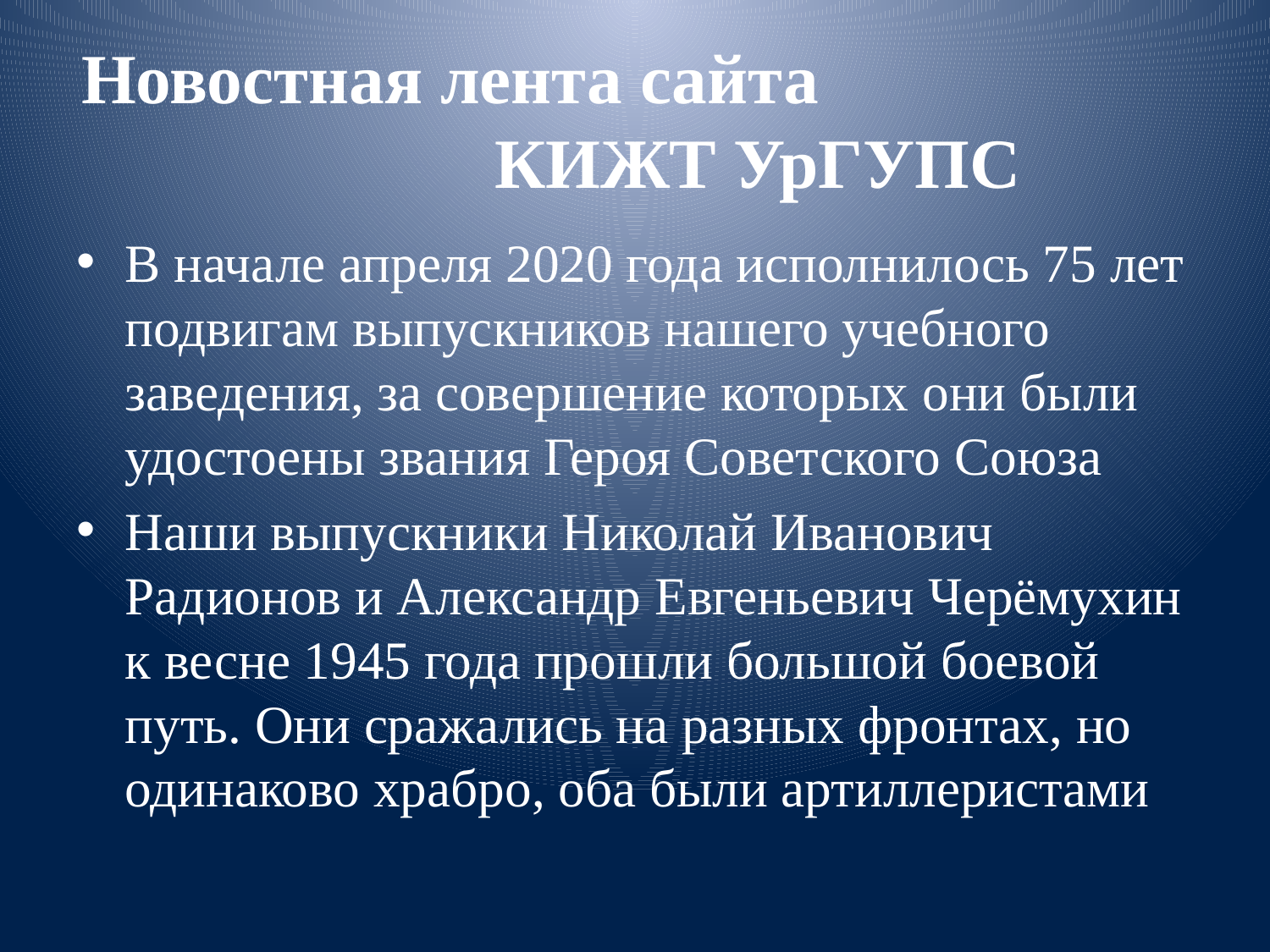

# Новостная лента сайта                                    КИЖТ УрГУПС
В начале апреля 2020 года исполнилось 75 лет подвигам выпускников нашего учебного заведения, за совершение которых они были удостоены звания Героя Советского Союза
Наши выпускники Николай Иванович Радионов и Александр Евгеньевич Черёмухин к весне 1945 года прошли большой боевой путь. Они сражались на разных фронтах, но одинаково храбро, оба были артиллеристами